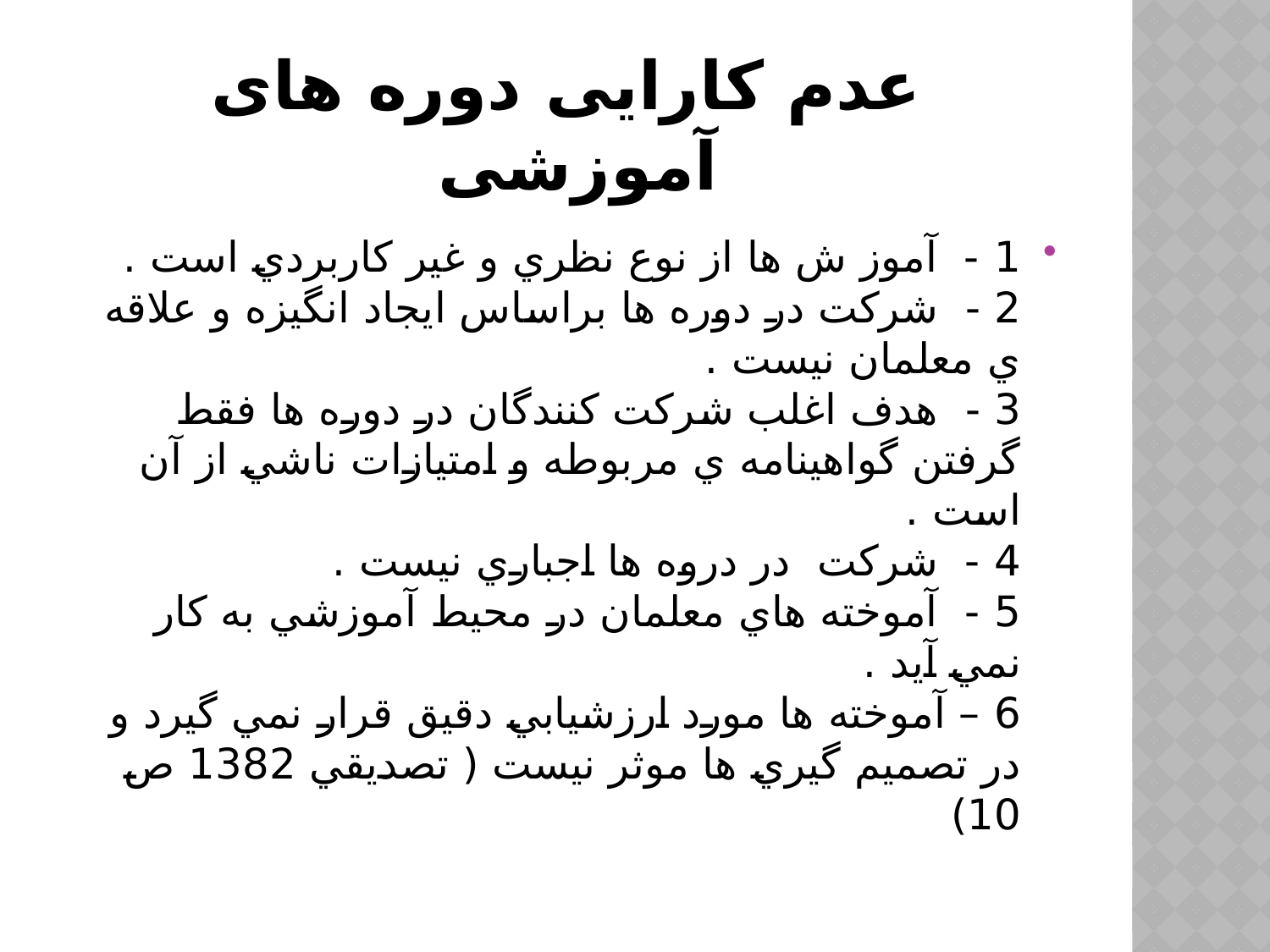

# عدم کارایی دوره های آموزشی
1 -  آموز ش ها از نوع نظري و غير کاربردي است .
2 -  شرکت در دوره ها براساس ايجاد انگيزه و علاقه ي معلمان نيست .
3 -  هدف اغلب شرکت کنندگان در دوره ها فقط گرفتن گواهينامه ي مربوطه و امتيازات ناشي از آن است .
4 -  شرکت  در دروه ها اجباري نيست .
5 -  آموخته هاي معلمان در محيط آموزشي به کار نمي آيد .
6 – آموخته ها مورد ارزشيابي دقيق قرار نمي گيرد و در تصميم گيري ها موثر نيست ( تصديقي 1382 ص 10)